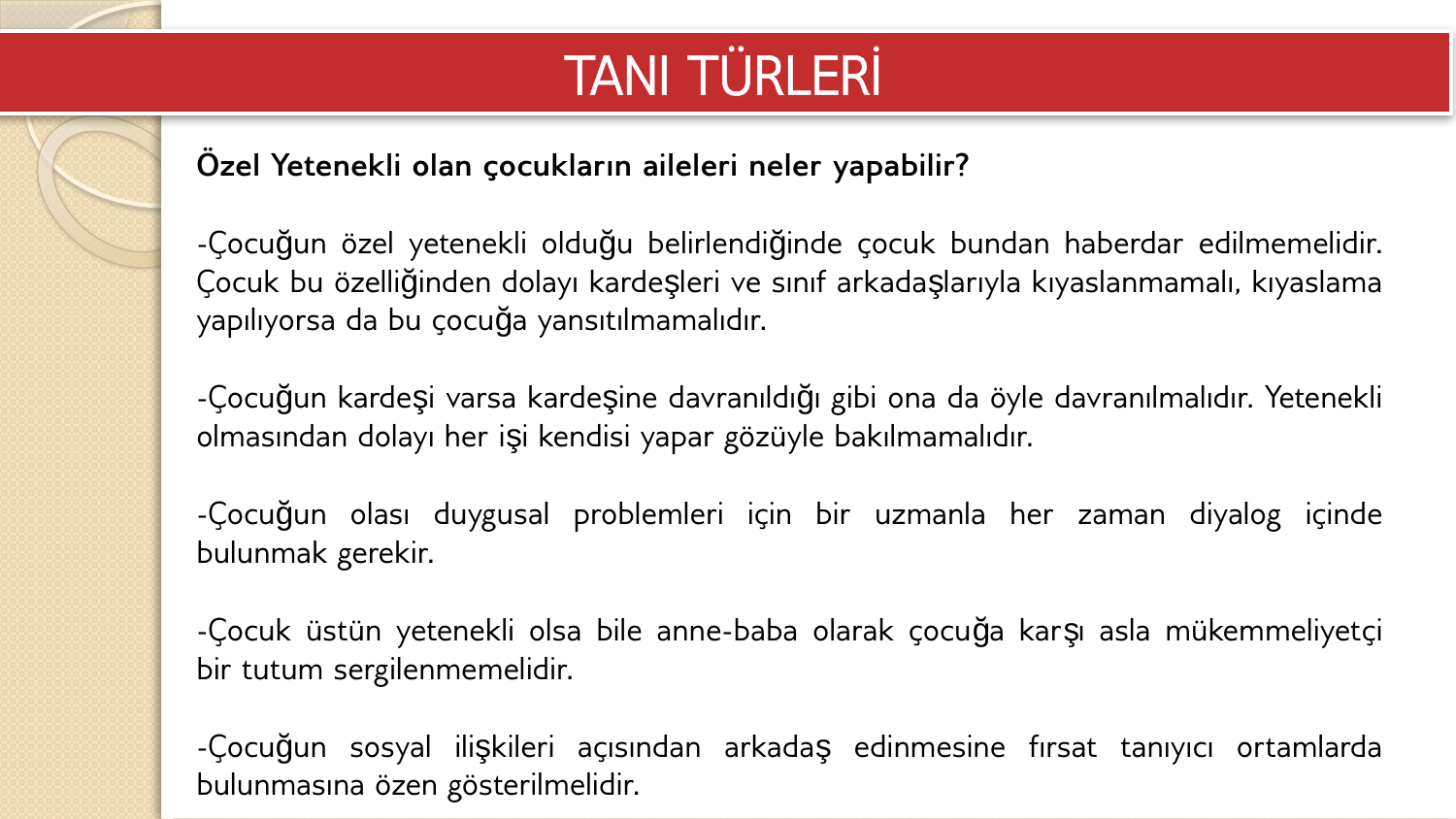

TANI TÜRLERİ
Özel Yetenekli olan çocukların aileleri neler yapabilir?

-Çocuğun özel yetenekli olduğu belirlendiğinde çocuk bundan haberdar edilmemelidir. Çocuk bu özelliğinden dolayı kardeşleri ve sınıf arkadaşlarıyla kıyaslanmamalı, kıyaslama yapılıyorsa da bu çocuğa yansıtılmamalıdır.

-Çocuğun kardeşi varsa kardeşine davranıldığı gibi ona da öyle davranılmalıdır. Yetenekli olmasından dolayı her işi kendisi yapar gözüyle bakılmamalıdır.

-Çocuğun olası duygusal problemleri için bir uzmanla her zaman diyalog içinde bulunmak gerekir.

-Çocuk üstün yetenekli olsa bile anne-baba olarak çocuğa karşı asla mükemmeliyetçi bir tutum sergilenmemelidir.

-Çocuğun sosyal ilişkileri açısından arkadaş edinmesine fırsat tanıyıcı ortamlarda bulunmasına özen gösterilmelidir.